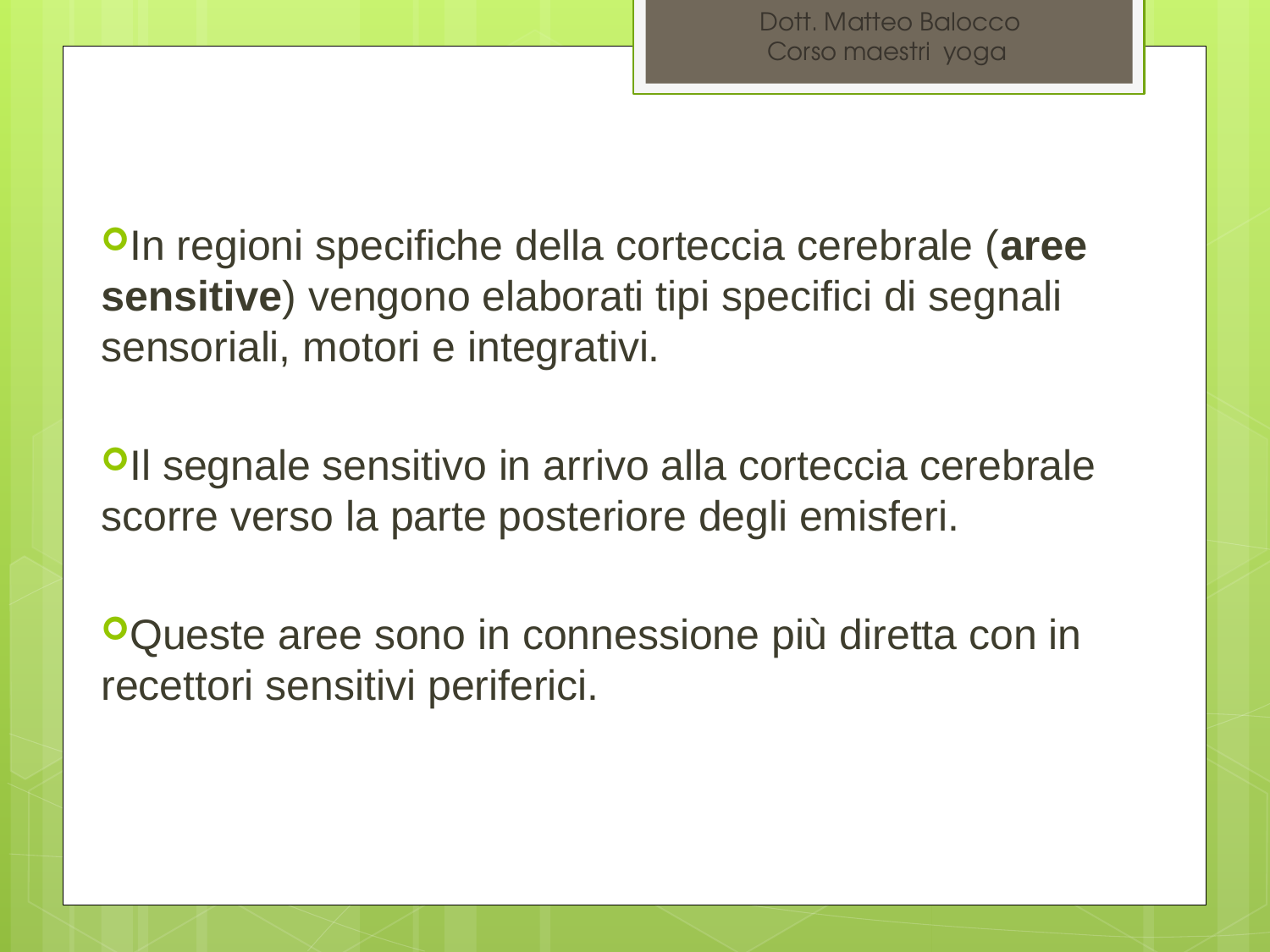

Dott. Matteo Balocco
Corso maestri  yoga
In regioni specifiche della corteccia cerebrale (aree sensitive) vengono elaborati tipi specifici di segnali sensoriali, motori e integrativi.

Il segnale sensitivo in arrivo alla corteccia cerebrale scorre verso la parte posteriore degli emisferi.

Queste aree sono in connessione più diretta con in recettori sensitivi periferici.